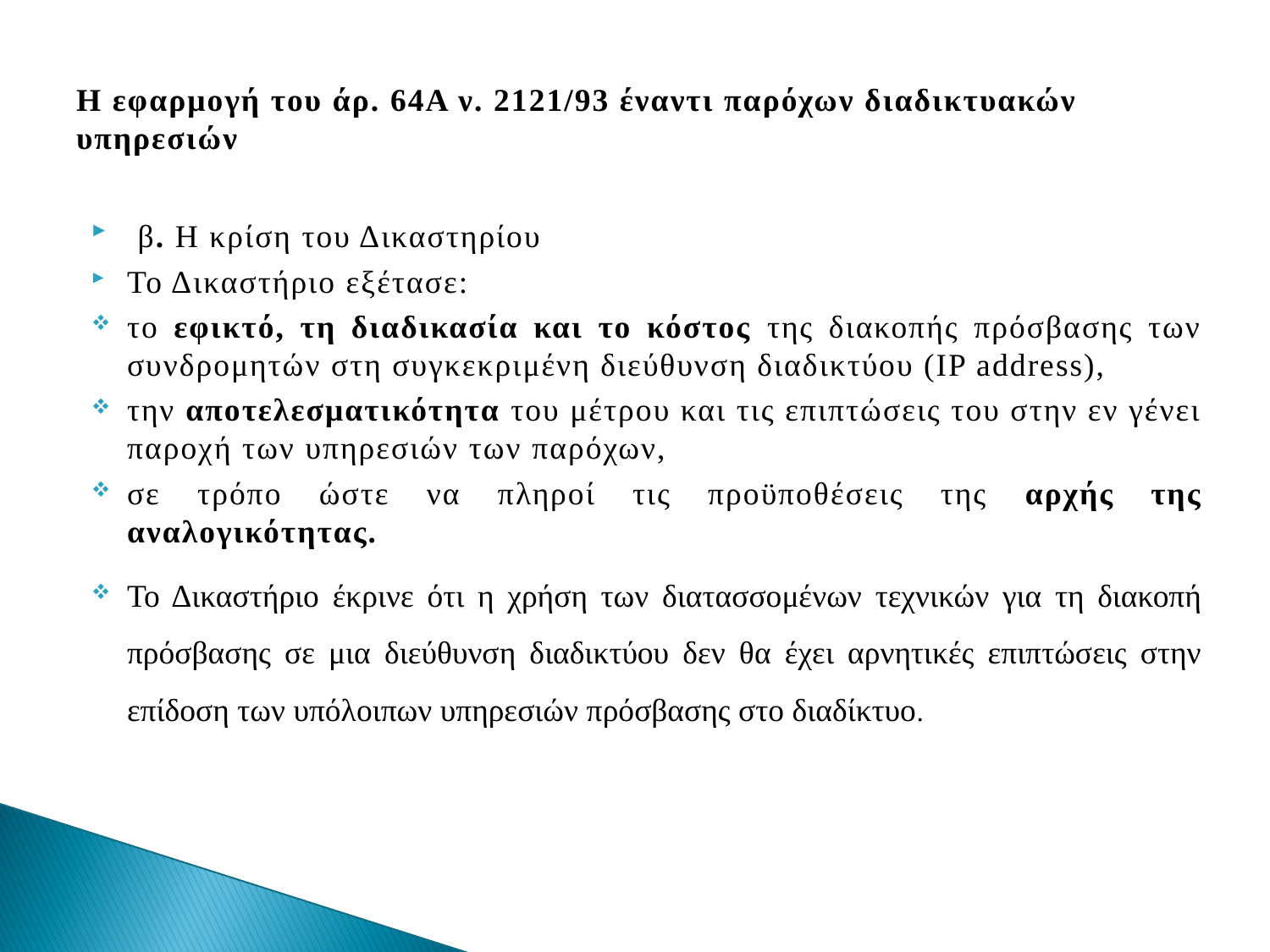

# Η εφαρμογή του άρ. 64Α ν. 2121/93 έναντι παρόχων διαδικτυακών υπηρεσιών
 β. Η κρίση του Δικαστηρίου
Το Δικαστήριο εξέτασε:
το εφικτό, τη διαδικασία και το κόστος της διακοπής πρόσβασης των συνδρομητών στη συγκεκριμένη διεύθυνση διαδικτύου (IP address),
την αποτελεσματικότητα του μέτρου και τις επιπτώσεις του στην εν γένει παροχή των υπηρεσιών των παρόχων,
σε τρόπο ώστε να πληροί τις προϋποθέσεις της αρχής της αναλογικότητας.
Το Δικαστήριο έκρινε ότι η χρήση των διατασσομένων τεχνικών για τη διακοπή πρόσβασης σε μια διεύθυνση διαδικτύου δεν θα έχει αρνητικές επιπτώσεις στην επίδοση των υπόλοιπων υπηρεσιών πρόσβασης στο διαδίκτυο.